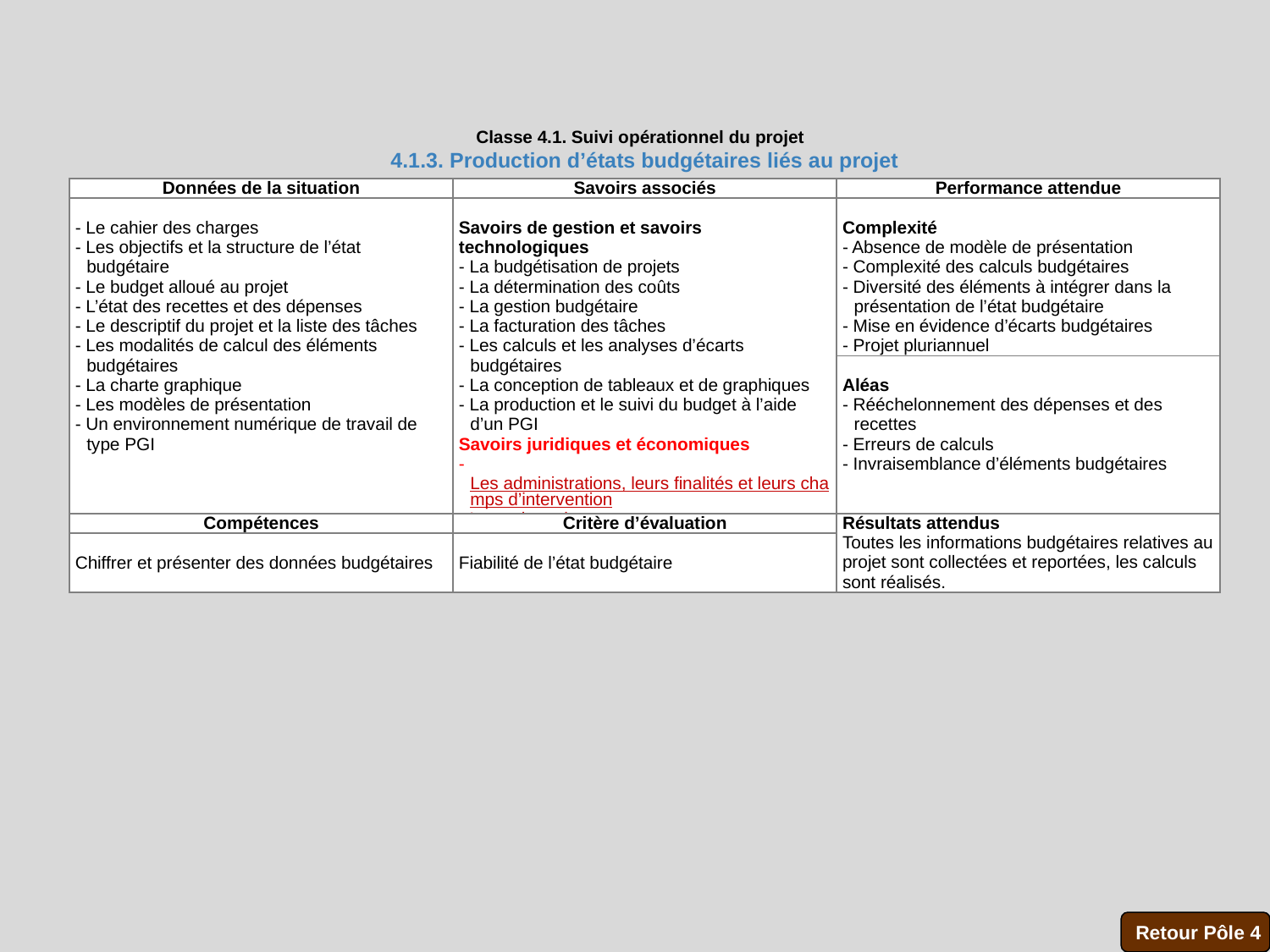

Classe 4.1. Suivi opérationnel du projet
4.1.3. Production d’états budgétaires liés au projet
| Données de la situation | Savoirs associés | Performance attendue |
| --- | --- | --- |
| - Le cahier des charges - Les objectifs et la structure de l’état budgétaire - Le budget alloué au projet - L’état des recettes et des dépenses - Le descriptif du projet et la liste des tâches - Les modalités de calcul des éléments budgétaires - La charte graphique - Les modèles de présentation - Un environnement numérique de travail de type PGI | Savoirs de gestion et savoirs technologiques - La budgétisation de projets - La détermination des coûts - La gestion budgétaire - La facturation des tâches - Les calculs et les analyses d’écarts budgétaires - La conception de tableaux et de graphiques - La production et le suivi du budget à l’aide d’un PGI Savoirs juridiques et économiques - Les administrations, leurs finalités et leurs champs d’intervention - Les subventions | Complexité - Absence de modèle de présentation - Complexité des calculs budgétaires  - Diversité des éléments à intégrer dans la présentation de l’état budgétaire - Mise en évidence d’écarts budgétaires - Projet pluriannuel |
|  |  | Aléas - Rééchelonnement des dépenses et des recettes - Erreurs de calculs - Invraisemblance d’éléments budgétaires |
| Compétences | Critère d’évaluation | Résultats attendus  Toutes les informations budgétaires relatives au projet sont collectées et reportées, les calculs sont réalisés. |
| Chiffrer et présenter des données budgétaires | Fiabilité de l’état budgétaire |  |
Retour Pôle 4